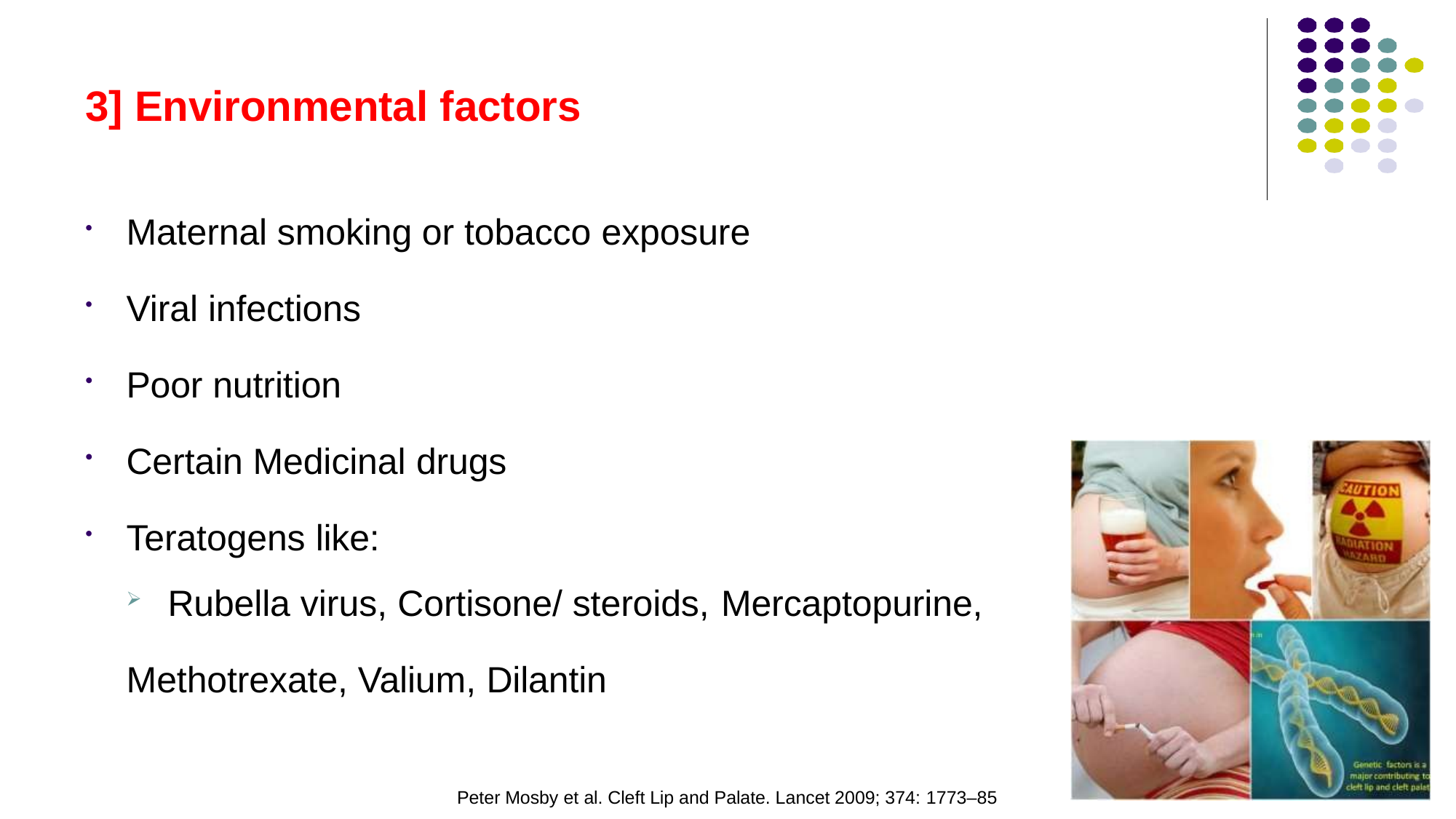

# 3] Environmental factors
Maternal smoking or tobacco exposure
Viral infections
Poor nutrition
Certain Medicinal drugs
Teratogens like:
Rubella virus, Cortisone/ steroids, Mercaptopurine,
Methotrexate, Valium, Dilantin

28
Peter Mosby et al. Cleft Lip and Palate. Lancet 2009; 374: 1773–85